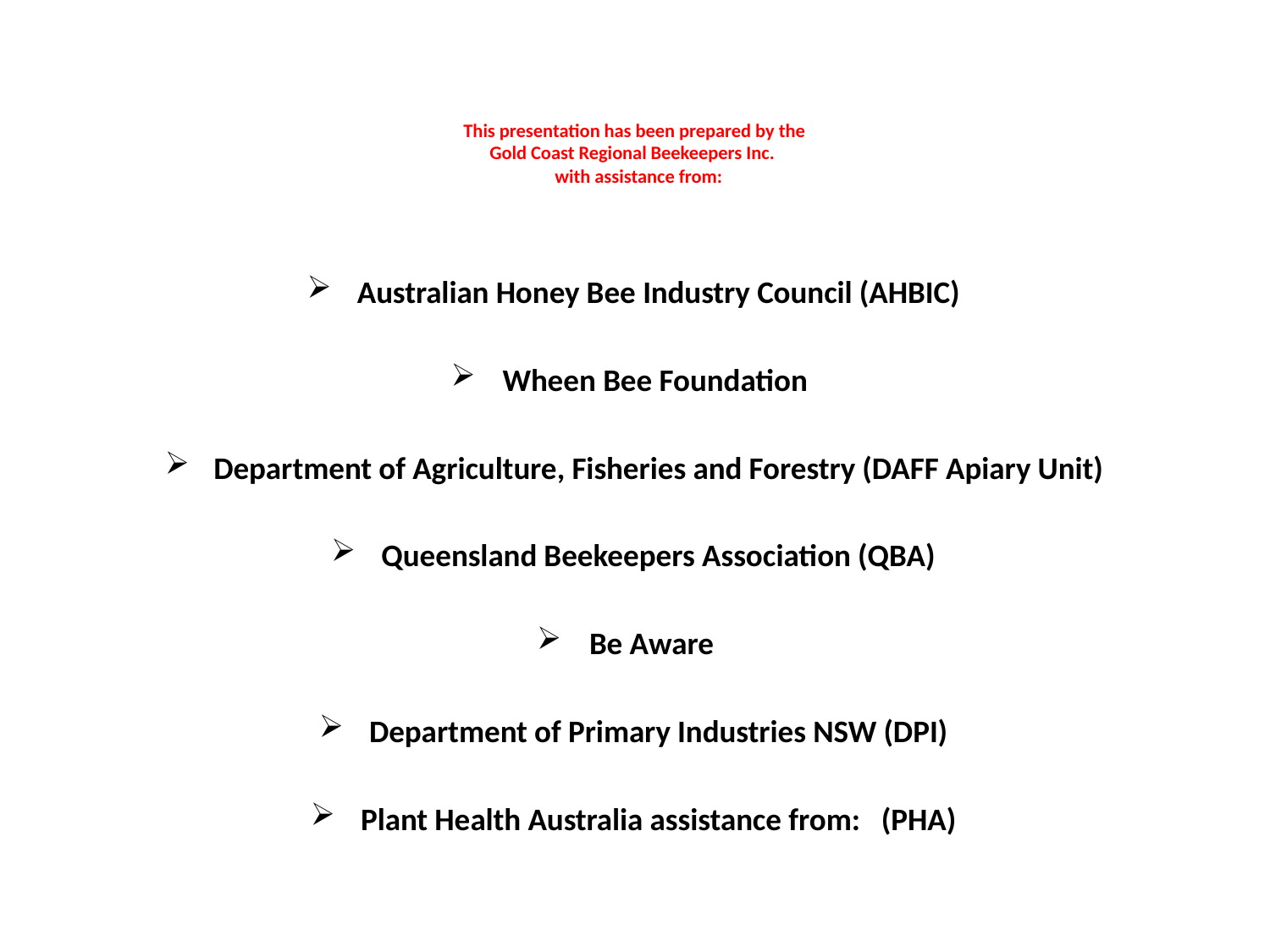

# This presentation has been prepared by the Gold Coast Regional Beekeepers Inc. with assistance from:

Australian Honey Bee Industry Council (AHBIC)

Wheen Bee Foundation

Department of Agriculture, Fisheries and Forestry (DAFF Apiary Unit)

Queensland Beekeepers Association (QBA)

Be Aware

Department of Primary Industries NSW (DPI)

Plant Health Australia assistance from:   (PHA)